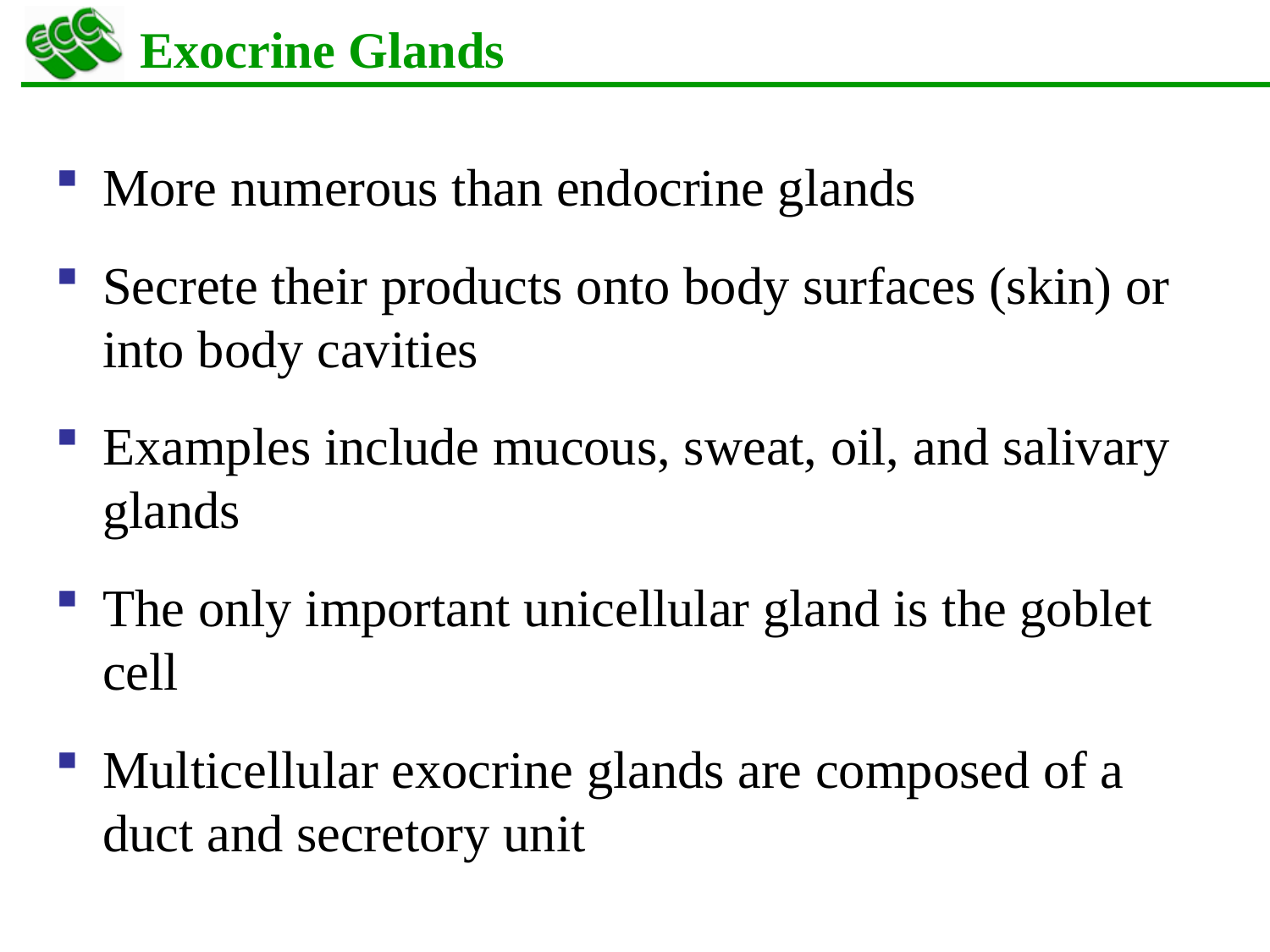

# Exocrine Glands
More numerous than endocrine glands
Secrete their products onto body surfaces (skin) or into body cavities
Examples include mucous, sweat, oil, and salivary glands
The only important unicellular gland is the goblet cell
Multicellular exocrine glands are composed of a duct and secretory unit